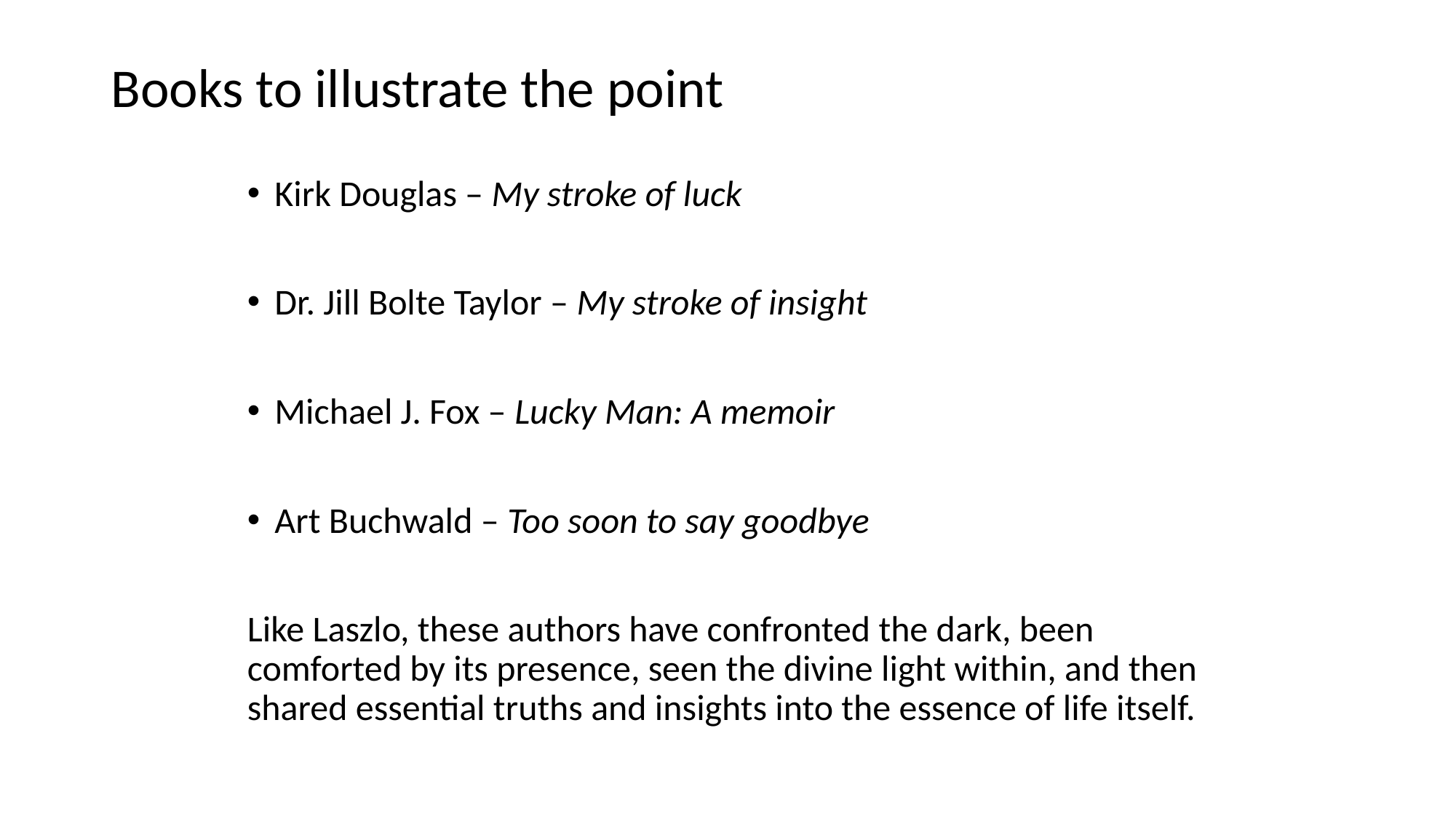

# Books to illustrate the point
Kirk Douglas – My stroke of luck

Dr. Jill Bolte Taylor – My stroke of insight

Michael J. Fox – Lucky Man: A memoir

Art Buchwald – Too soon to say goodbye

Like Laszlo, these authors have confronted the dark, been comforted by its presence, seen the divine light within, and then shared essential truths and insights into the essence of life itself.